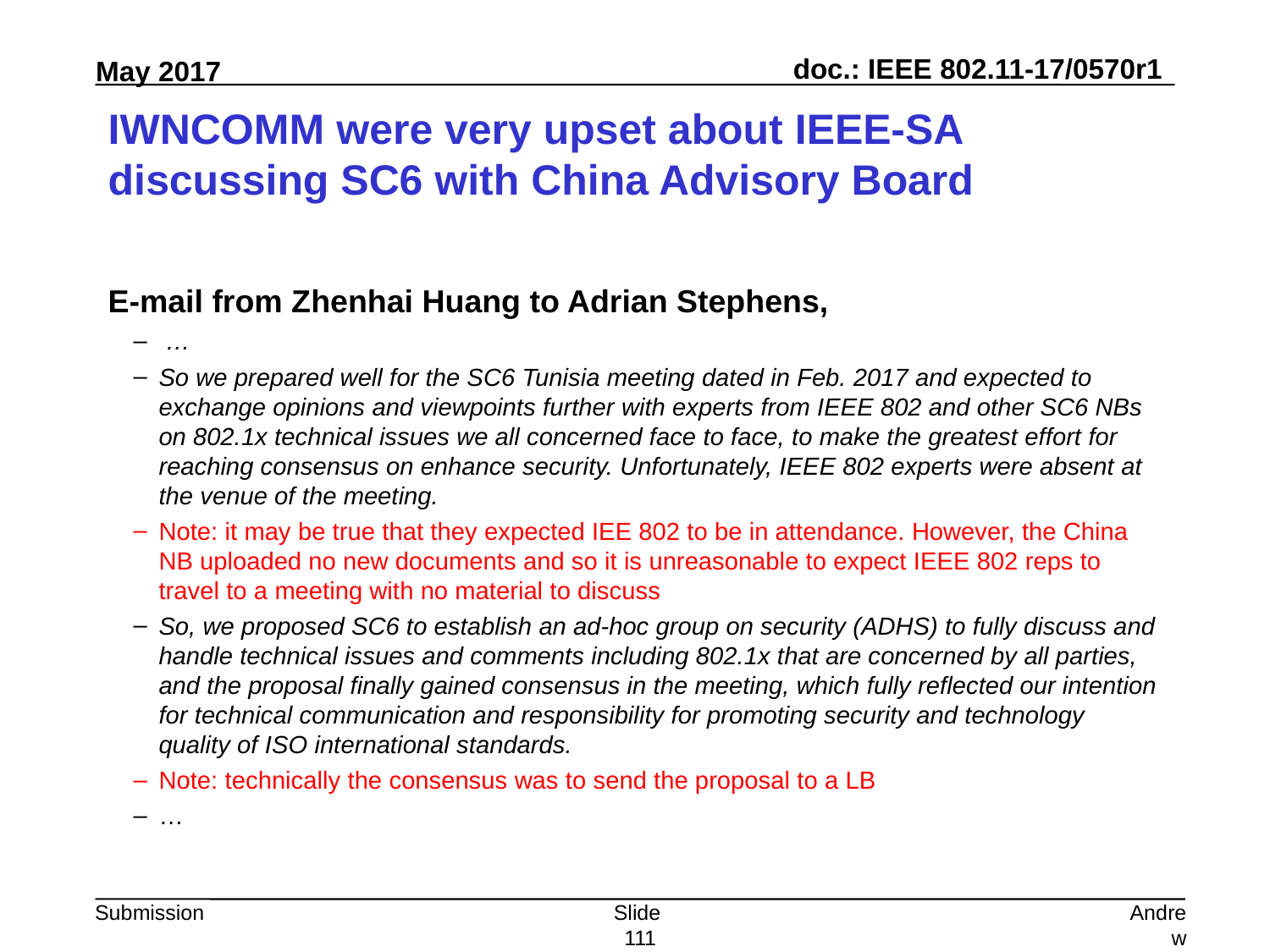

# IWNCOMM were very upset about IEEE-SA discussing SC6 with China Advisory Board
E-mail from Zhenhai Huang to Adrian Stephens,
 …
So we prepared well for the SC6 Tunisia meeting dated in Feb. 2017 and expected to exchange opinions and viewpoints further with experts from IEEE 802 and other SC6 NBs on 802.1x technical issues we all concerned face to face, to make the greatest effort for reaching consensus on enhance security. Unfortunately, IEEE 802 experts were absent at the venue of the meeting.
Note: it may be true that they expected IEE 802 to be in attendance. However, the China NB uploaded no new documents and so it is unreasonable to expect IEEE 802 reps to travel to a meeting with no material to discuss
So, we proposed SC6 to establish an ad-hoc group on security (ADHS) to fully discuss and handle technical issues and comments including 802.1x that are concerned by all parties, and the proposal finally gained consensus in the meeting, which fully reflected our intention for technical communication and responsibility for promoting security and technology quality of ISO international standards.
Note: technically the consensus was to send the proposal to a LB
…
Slide 111
Andrew Myles, Cisco